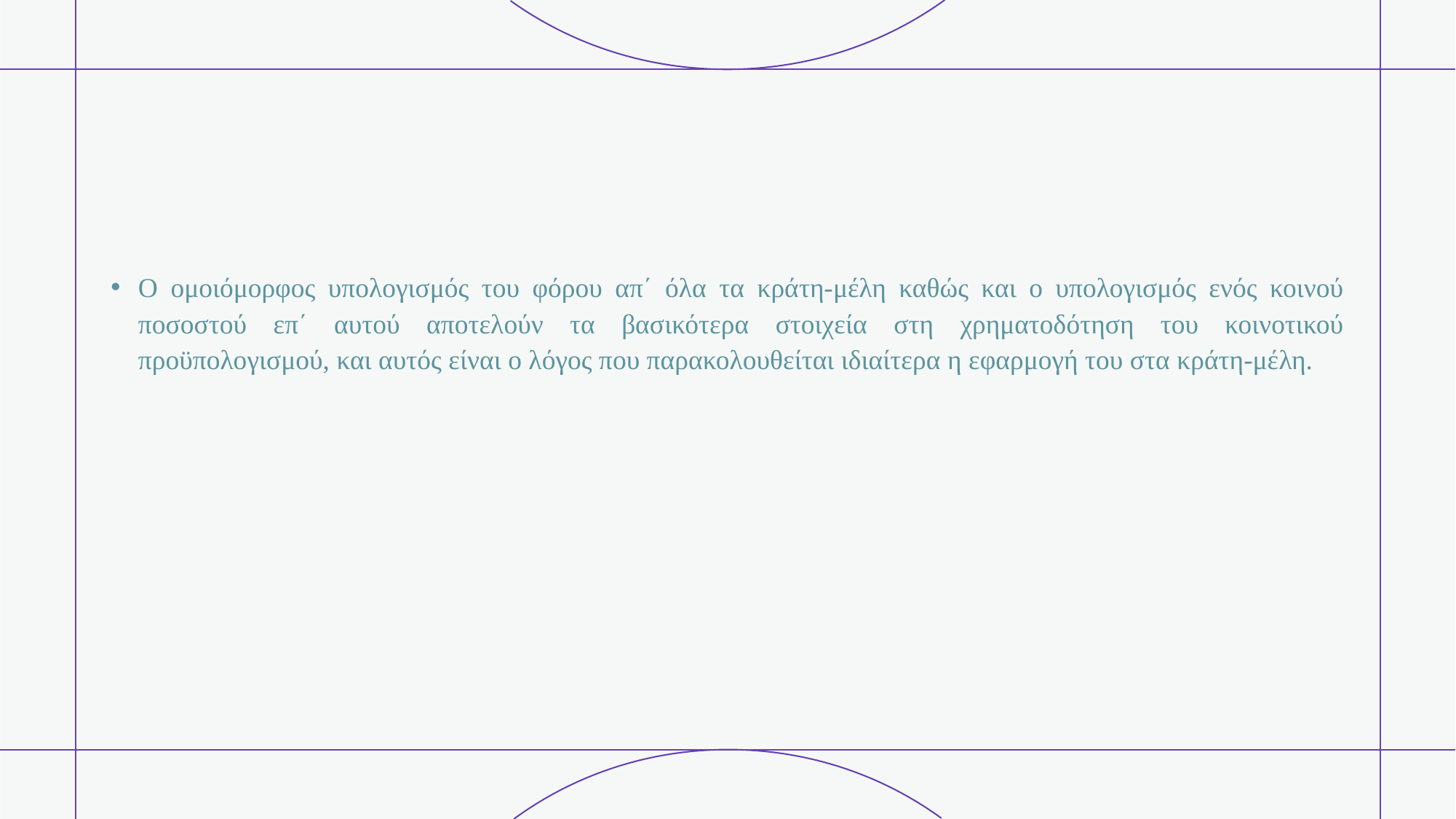

#
Ο ομοιόμορφος υπολογισμός του φόρου απ΄ όλα τα κράτη-μέλη καθώς και ο υπολογισμός ενός κοινού ποσοστού επ΄ αυτού αποτελούν τα βασικότερα στοιχεία στη χρηματοδότηση του κοινοτικού προϋπολογισμού, και αυτός είναι ο λόγος που παρακολουθείται ιδιαίτερα η εφαρμογή του στα κράτη-μέλη.